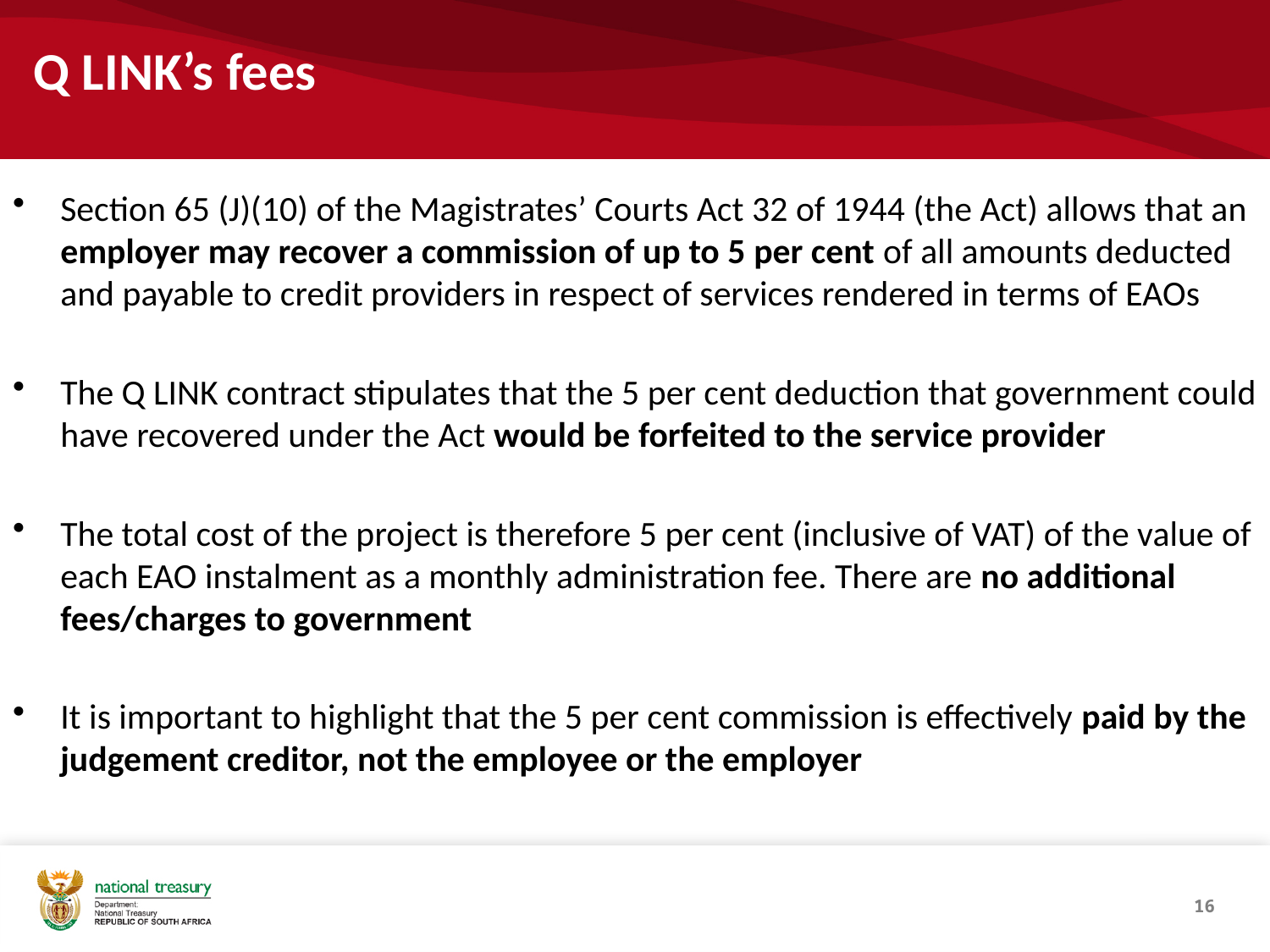

# Q LINK’s fees
Section 65 (J)(10) of the Magistrates’ Courts Act 32 of 1944 (the Act) allows that an employer may recover a commission of up to 5 per cent of all amounts deducted and payable to credit providers in respect of services rendered in terms of EAOs

The Q LINK contract stipulates that the 5 per cent deduction that government could have recovered under the Act would be forfeited to the service provider

The total cost of the project is therefore 5 per cent (inclusive of VAT) of the value of each EAO instalment as a monthly administration fee. There are no additional fees/charges to government

It is important to highlight that the 5 per cent commission is effectively paid by the judgement creditor, not the employee or the employer

16